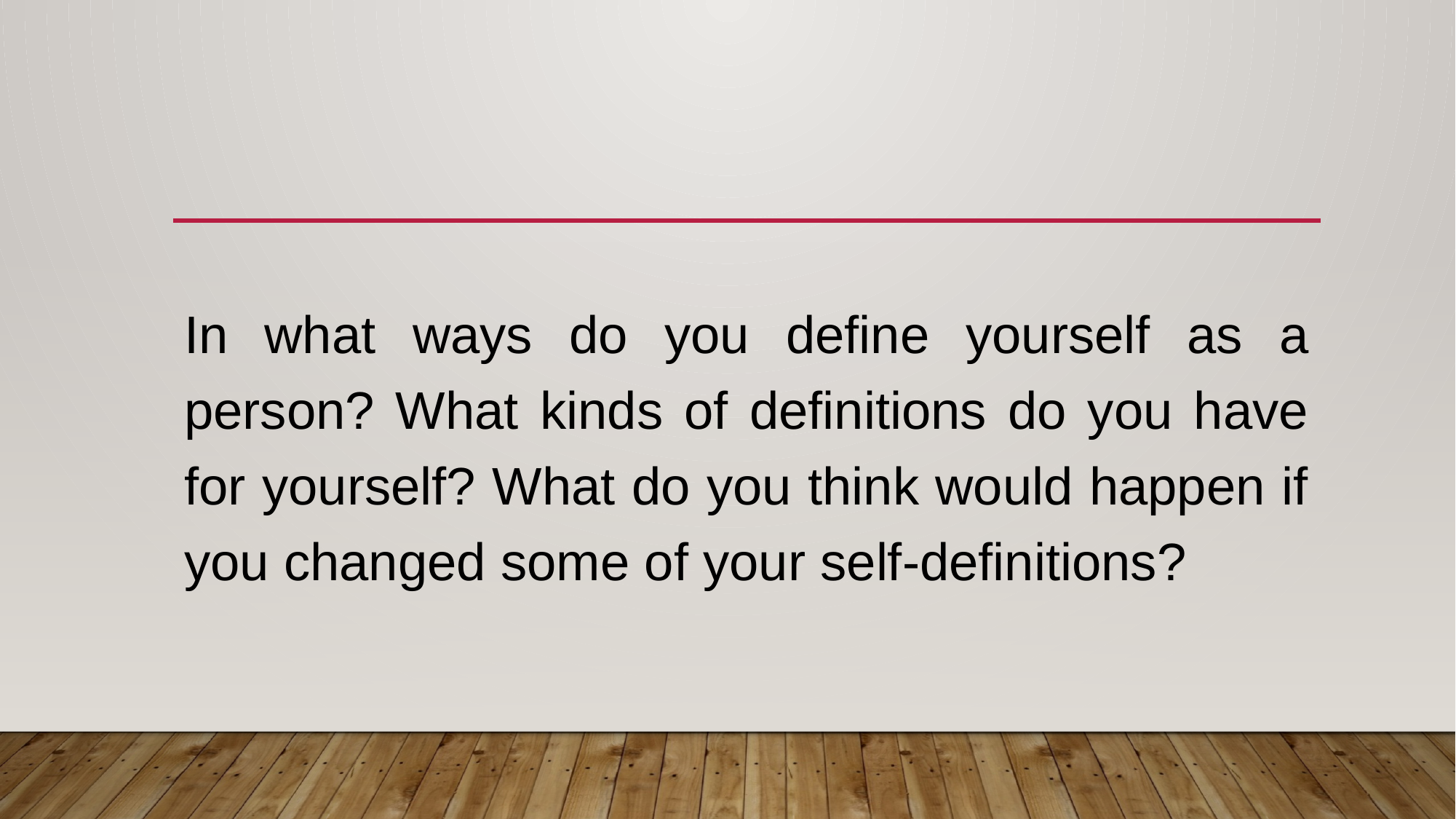

#

In what ways do you define yourself as a person? What kinds of definitions do you have for yourself? What do you think would happen if you changed some of your self-definitions?